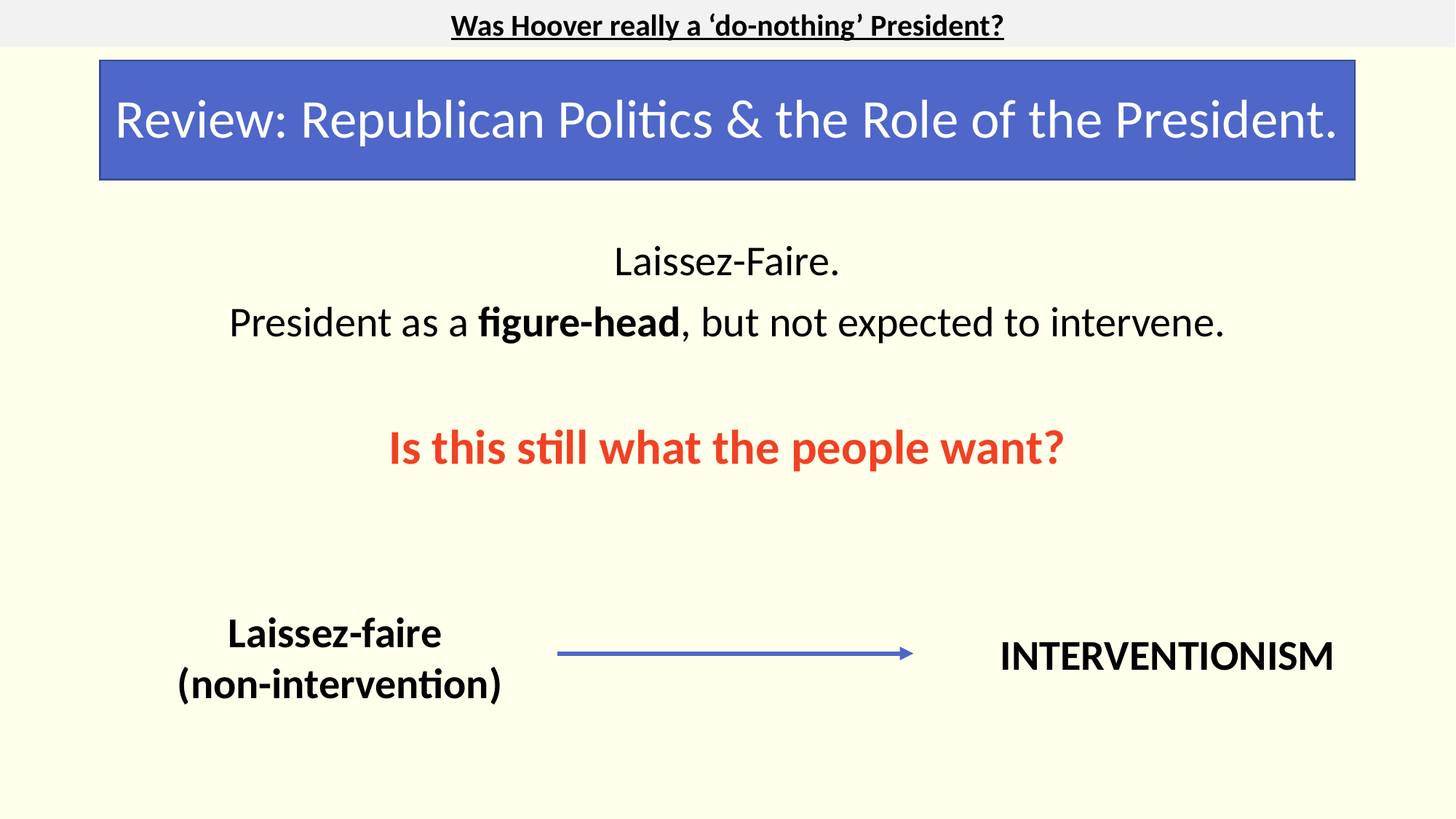

Was Hoover really a ‘do-nothing’ President?
# Review: Republican Politics & the Role of the President.
Laissez-Faire.
President as a figure-head, but not expected to intervene.

Is this still what the people want?
Laissez-faire
(non-intervention)
INTERVENTIONISM